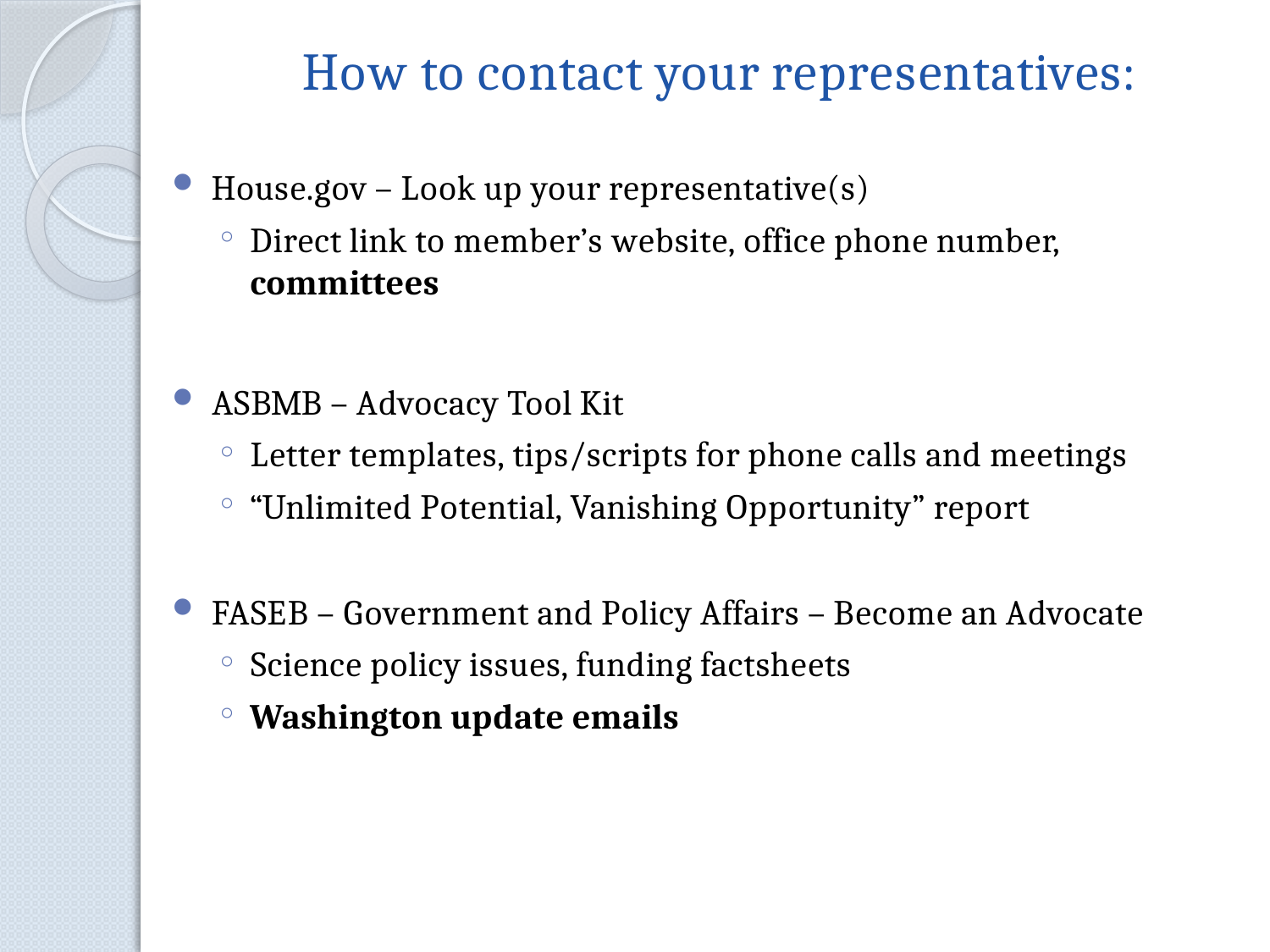

# How to contact your representatives:
House.gov – Look up your representative(s)
Direct link to member’s website, office phone number, committees

ASBMB – Advocacy Tool Kit
Letter templates, tips/scripts for phone calls and meetings
“Unlimited Potential, Vanishing Opportunity” report

FASEB – Government and Policy Affairs – Become an Advocate
Science policy issues, funding factsheets
Washington update emails